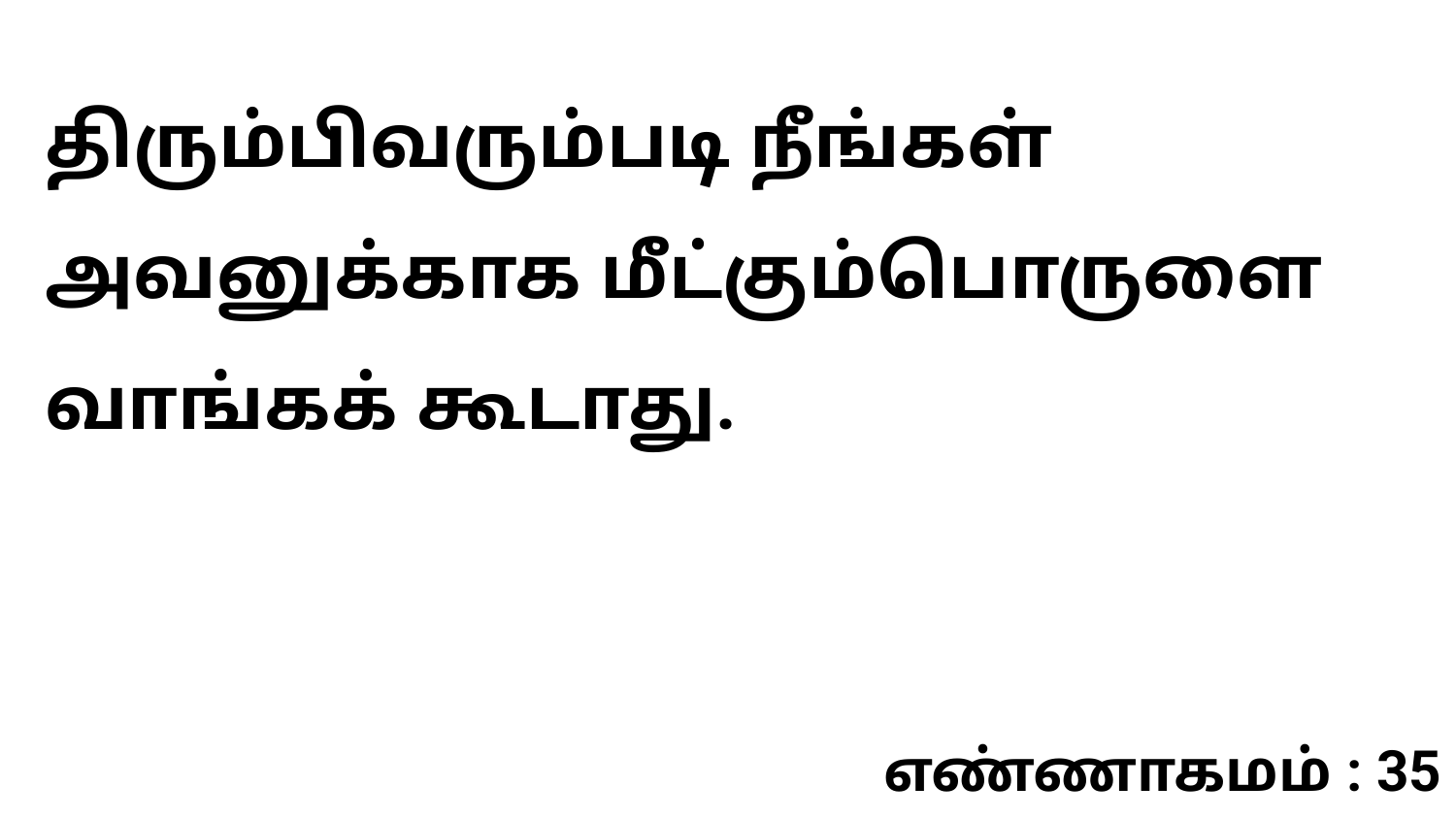

திரும்பிவரும்படி நீங்கள் அவனுக்காக மீட்கும்பொருளை வாங்கக் கூடாது.
எண்ணாகமம் : 35